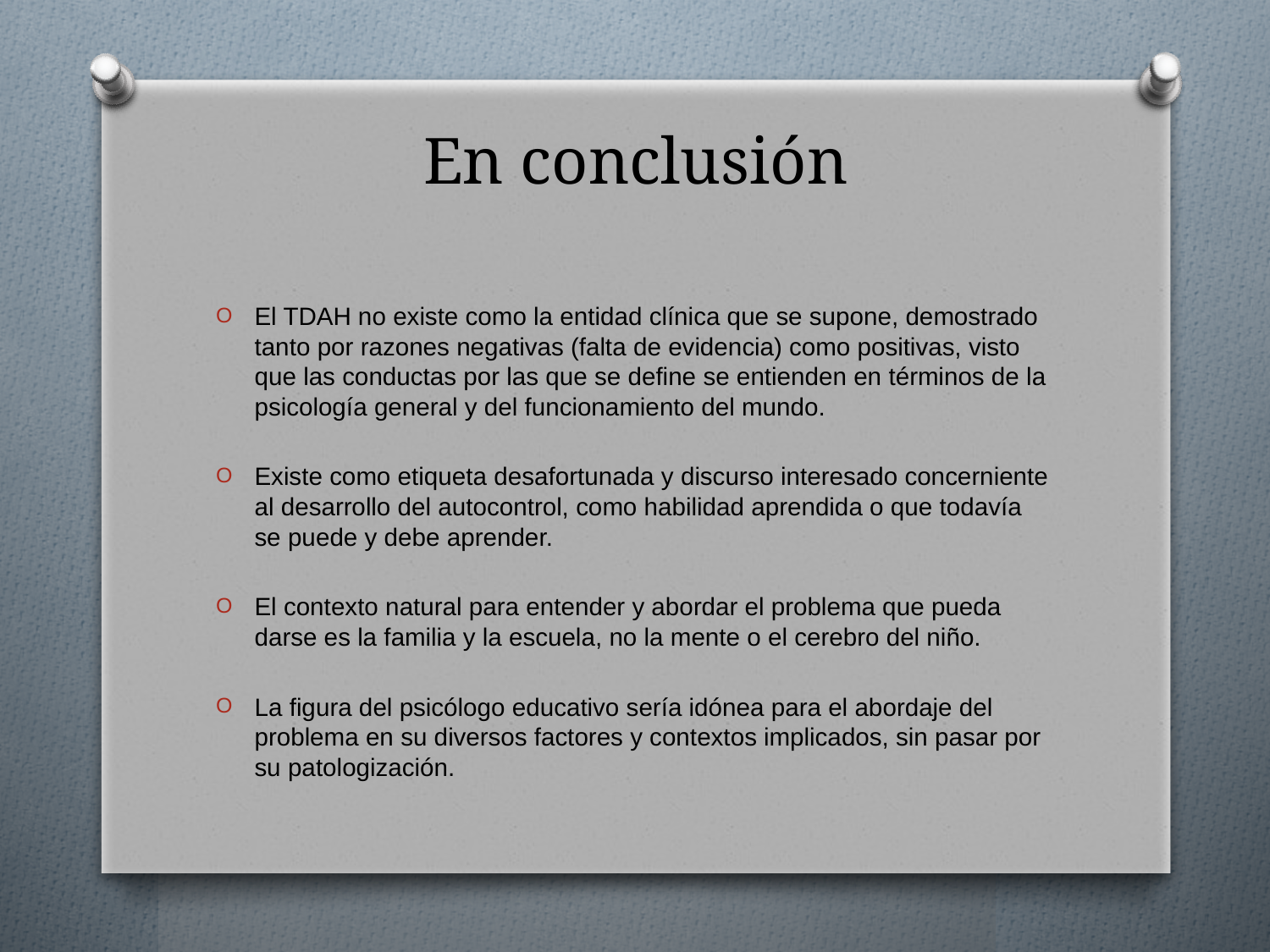

# En conclusión
El TDAH no existe como la entidad clínica que se supone, demostrado tanto por razones negativas (falta de evidencia) como positivas, visto que las conductas por las que se define se entienden en términos de la psicología general y del funcionamiento del mundo.

Existe como etiqueta desafortunada y discurso interesado concerniente al desarrollo del autocontrol, como habilidad aprendida o que todavía se puede y debe aprender.

El contexto natural para entender y abordar el problema que pueda darse es la familia y la escuela, no la mente o el cerebro del niño.

La figura del psicólogo educativo sería idónea para el abordaje del problema en su diversos factores y contextos implicados, sin pasar por su patologización.